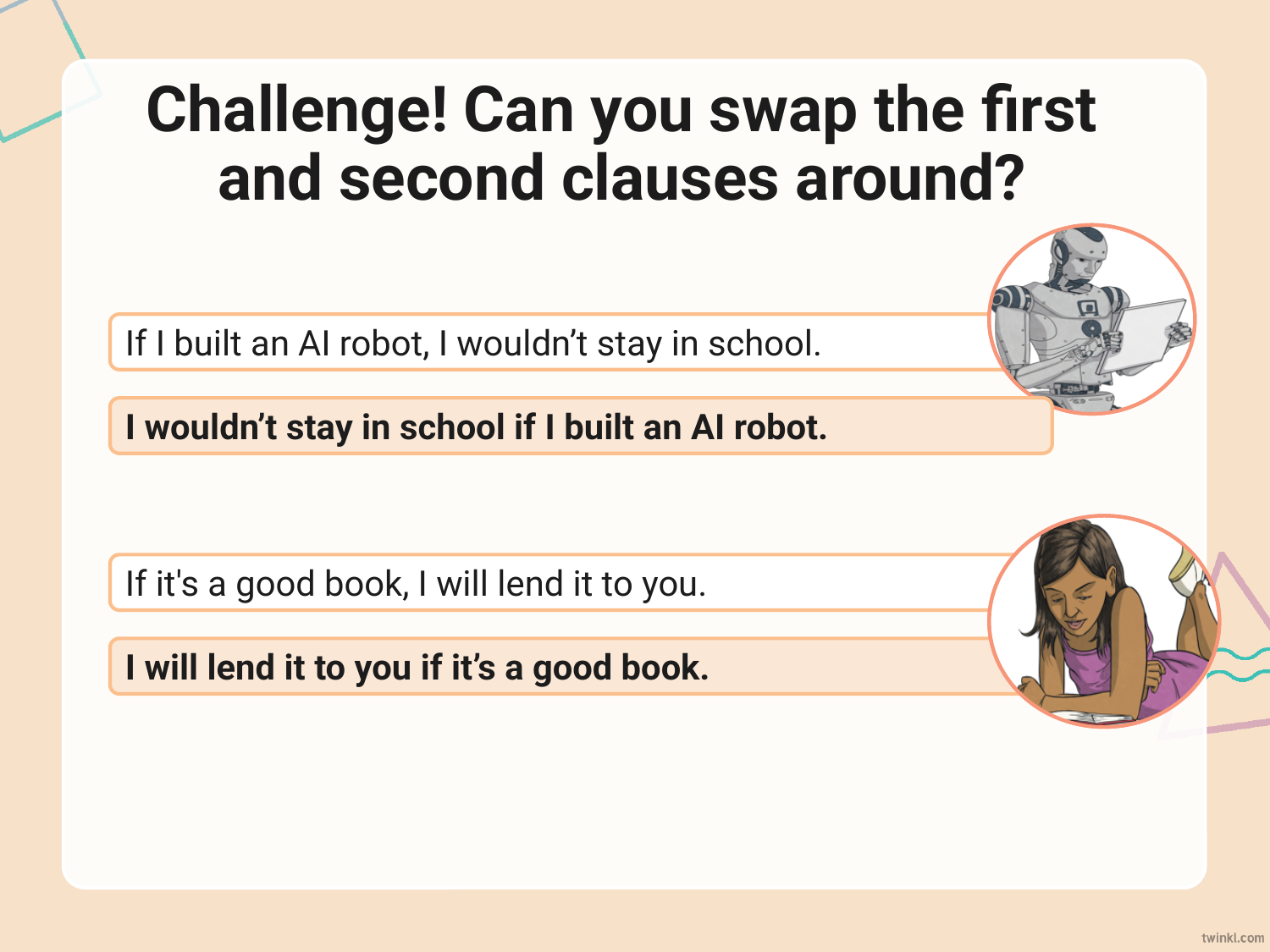

# Challenge! Can you swap the first and second clauses around?

If I built an AI robot, I wouldn’t stay in school.
I wouldn’t stay in school if I built an AI robot.

If it's a good book, I will lend it to you.
I will lend it to you if it’s a good book.